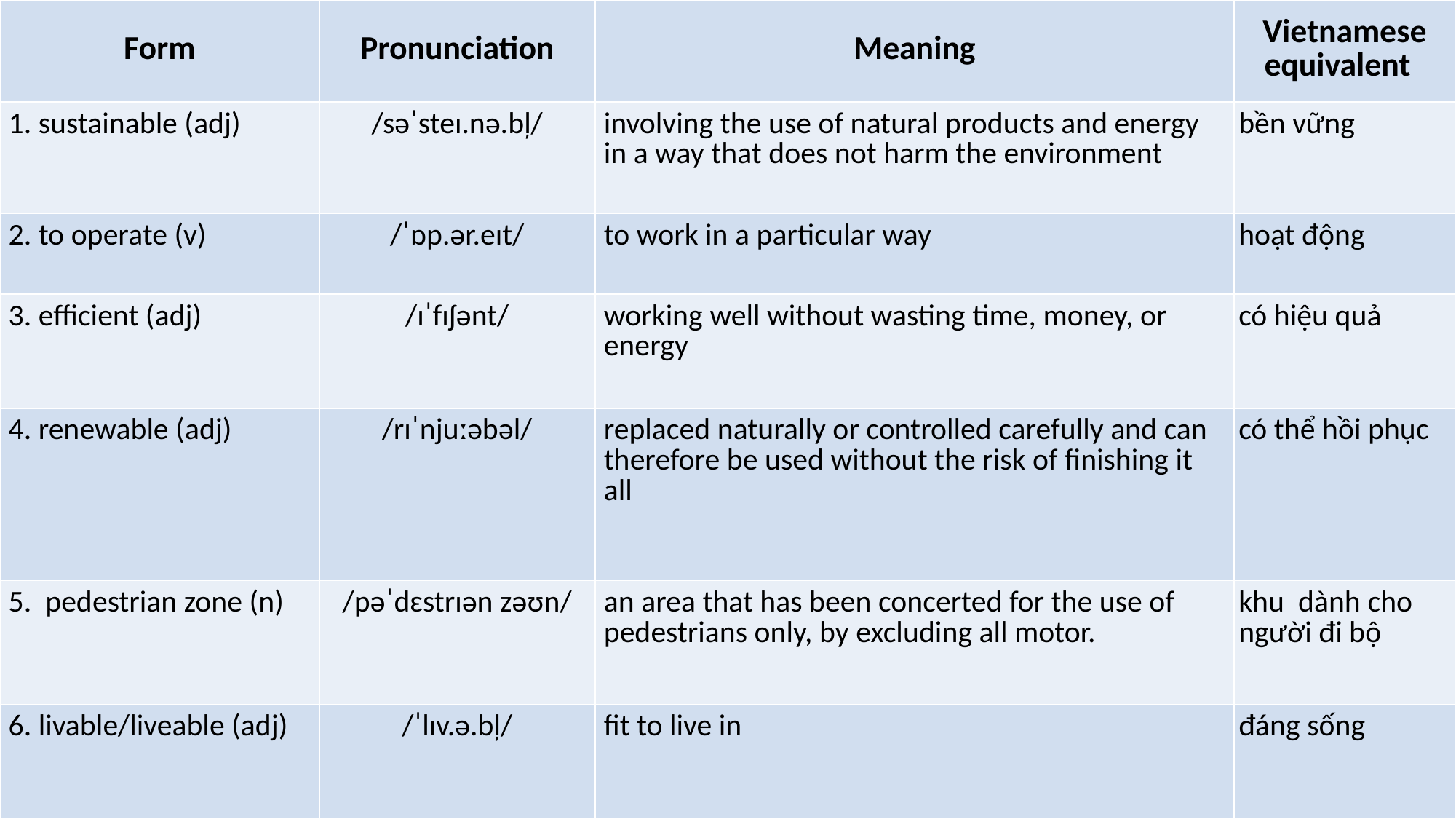

| Form | Pronunciation | Meaning | Vietnamese equivalent |
| --- | --- | --- | --- |
| 1. sustainable (adj) | /səˈsteɪ.nə.bļ/ | involving the use of natural products and energy in a way that does not harm the environment | bền vững |
| 2. to operate (v) | /ˈɒp.ər.eɪt/ | to work in a particular way | hoạt động |
| 3. efficient (adj) | /ɪˈfɪʃənt/ | working well without wasting time, money, or energy | có hiệu quả |
| 4. renewable (adj) | /rɪˈnjuːəbəl/ | replaced naturally or controlled carefully and can therefore be used without the risk of finishing it all | có thể hồi phục |
| 5. pedestrian zone (n) | /pəˈdɛstrɪən zəʊn/ | an area that has been concerted for the use of pedestrians only, by excluding all motor. | khu dành cho người đi bộ |
| 6. livable/liveable (adj) | /ˈlɪv.ə.bļ/ | fit to live in | đáng sống |